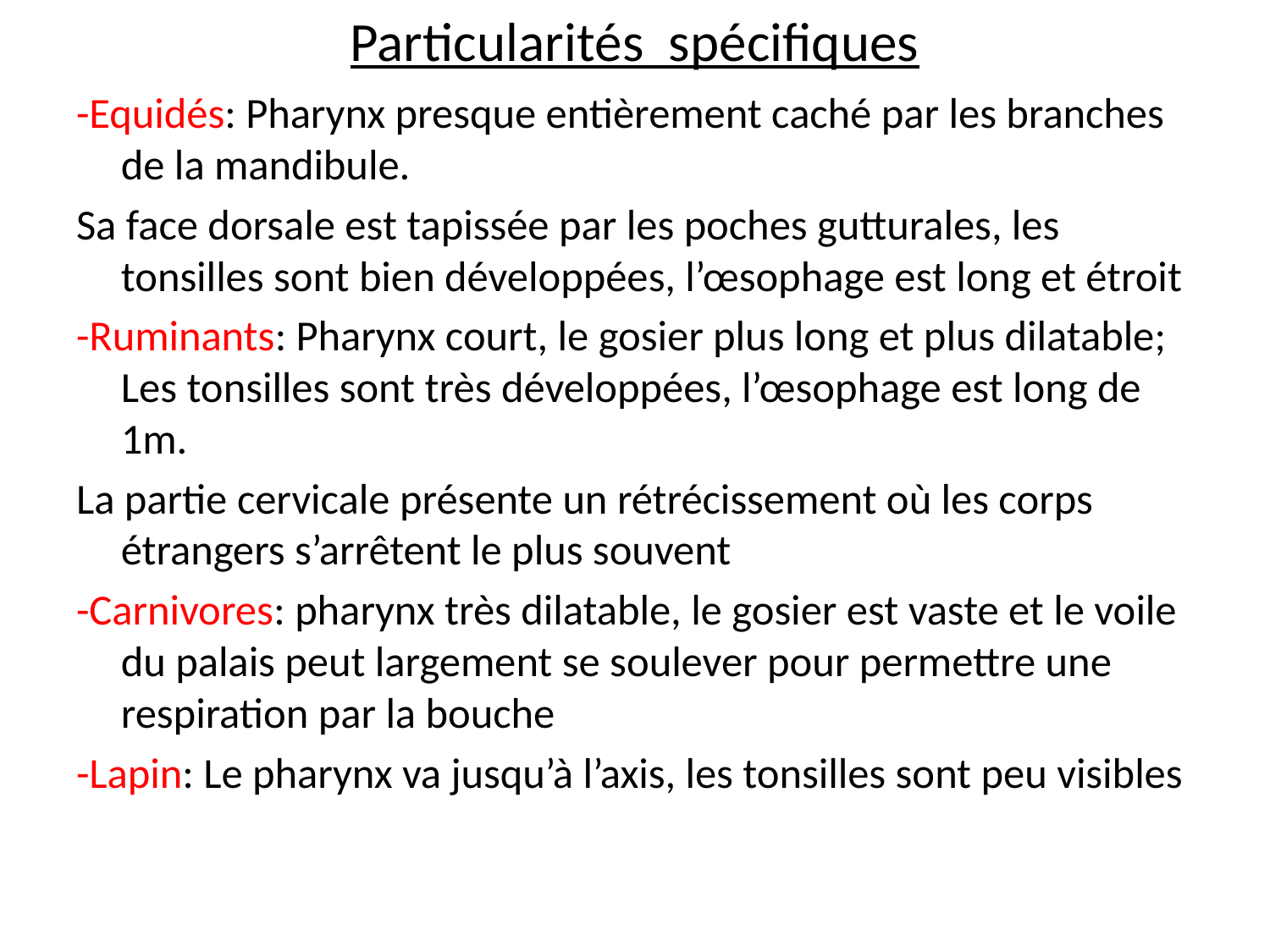

# Particularités  spécifiques
-Equidés: Pharynx presque entièrement caché par les branches de la mandibule.
Sa face dorsale est tapissée par les poches gutturales, les tonsilles sont bien développées, l’œsophage est long et étroit
-Ruminants: Pharynx court, le gosier plus long et plus dilatable; Les tonsilles sont très développées, l’œsophage est long de 1m.
La partie cervicale présente un rétrécissement où les corps étrangers s’arrêtent le plus souvent
-Carnivores: pharynx très dilatable, le gosier est vaste et le voile du palais peut largement se soulever pour permettre une respiration par la bouche
-Lapin: Le pharynx va jusqu’à l’axis, les tonsilles sont peu visibles